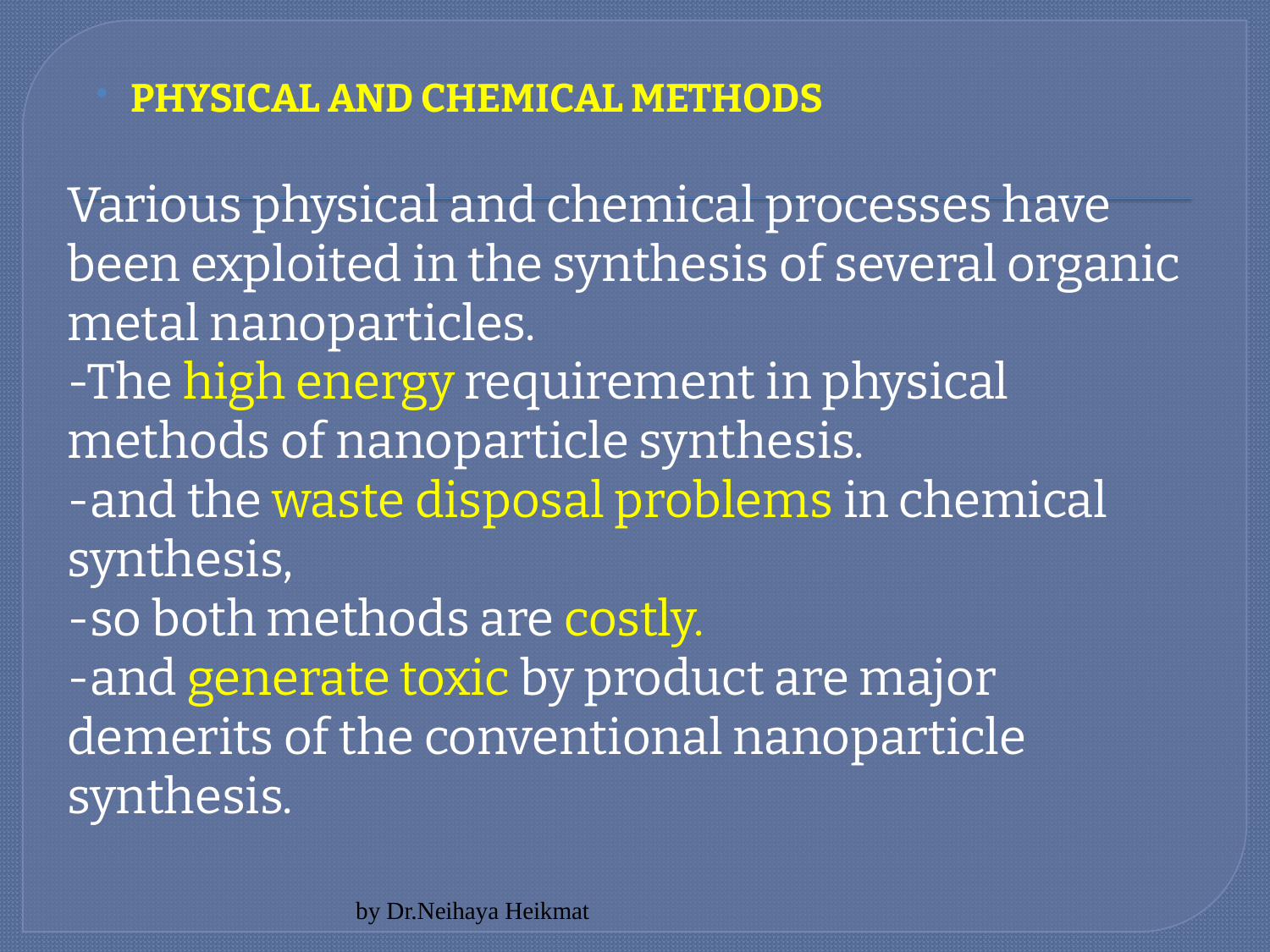

#
PHYSICAL AND CHEMICAL METHODS

Various physical and chemical processes have been exploited in the synthesis of several organic metal nanoparticles.
-The high energy requirement in physical methods of nanoparticle synthesis.
-and the waste disposal problems in chemical synthesis,
-so both methods are costly.
-and generate toxic by product are major demerits of the conventional nanoparticle synthesis.
by Dr.Neihaya Heikmat